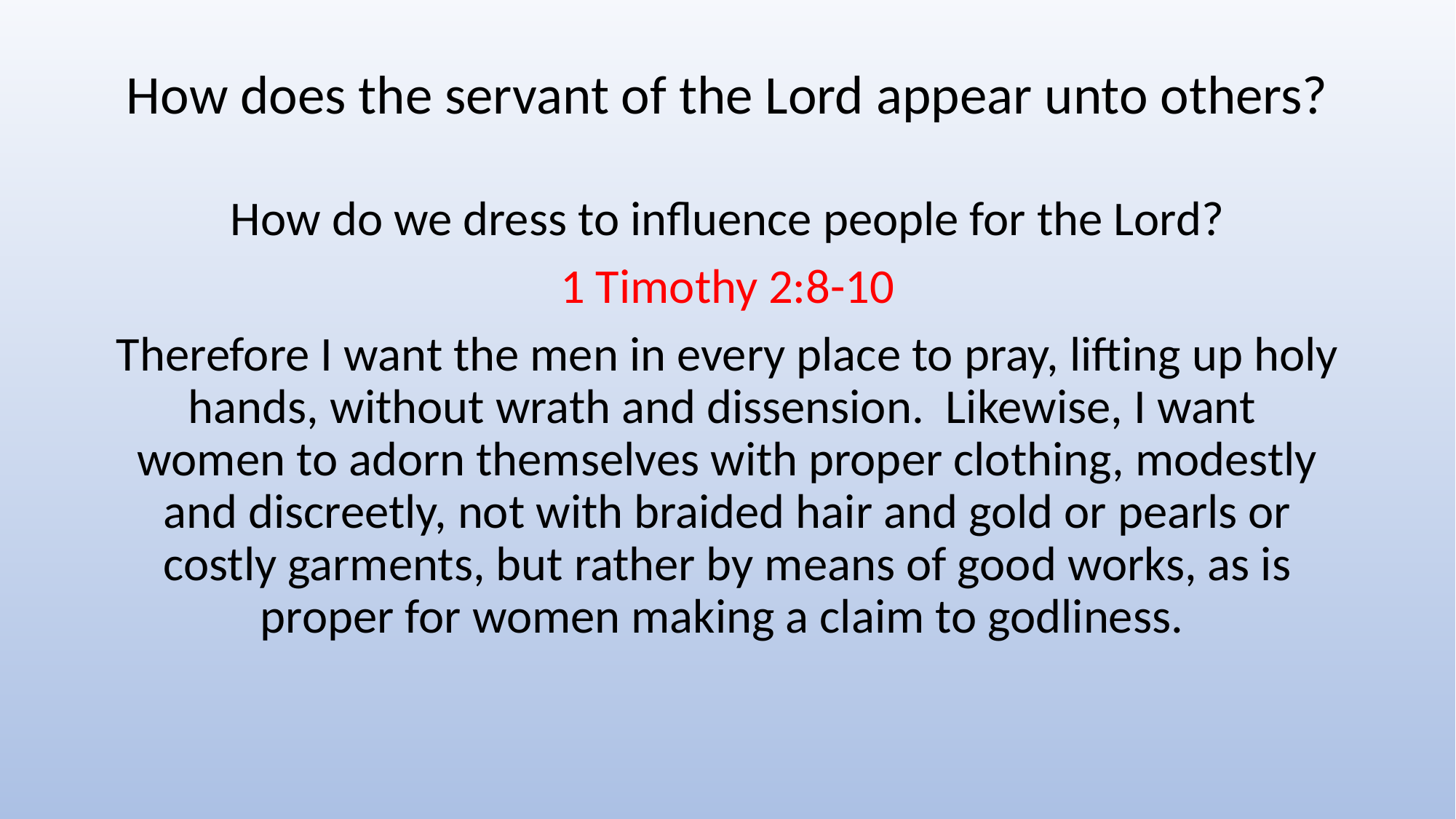

# How does the servant of the Lord appear unto others?
How do we dress to influence people for the Lord?
1 Timothy 2:8-10
Therefore I want the men in every place to pray, lifting up holy hands, without wrath and dissension.  Likewise, I want  women to adorn themselves with proper clothing, modestly and discreetly, not with braided hair and gold or pearls or costly garments, but rather by means of good works, as is proper for women making a claim to godliness.